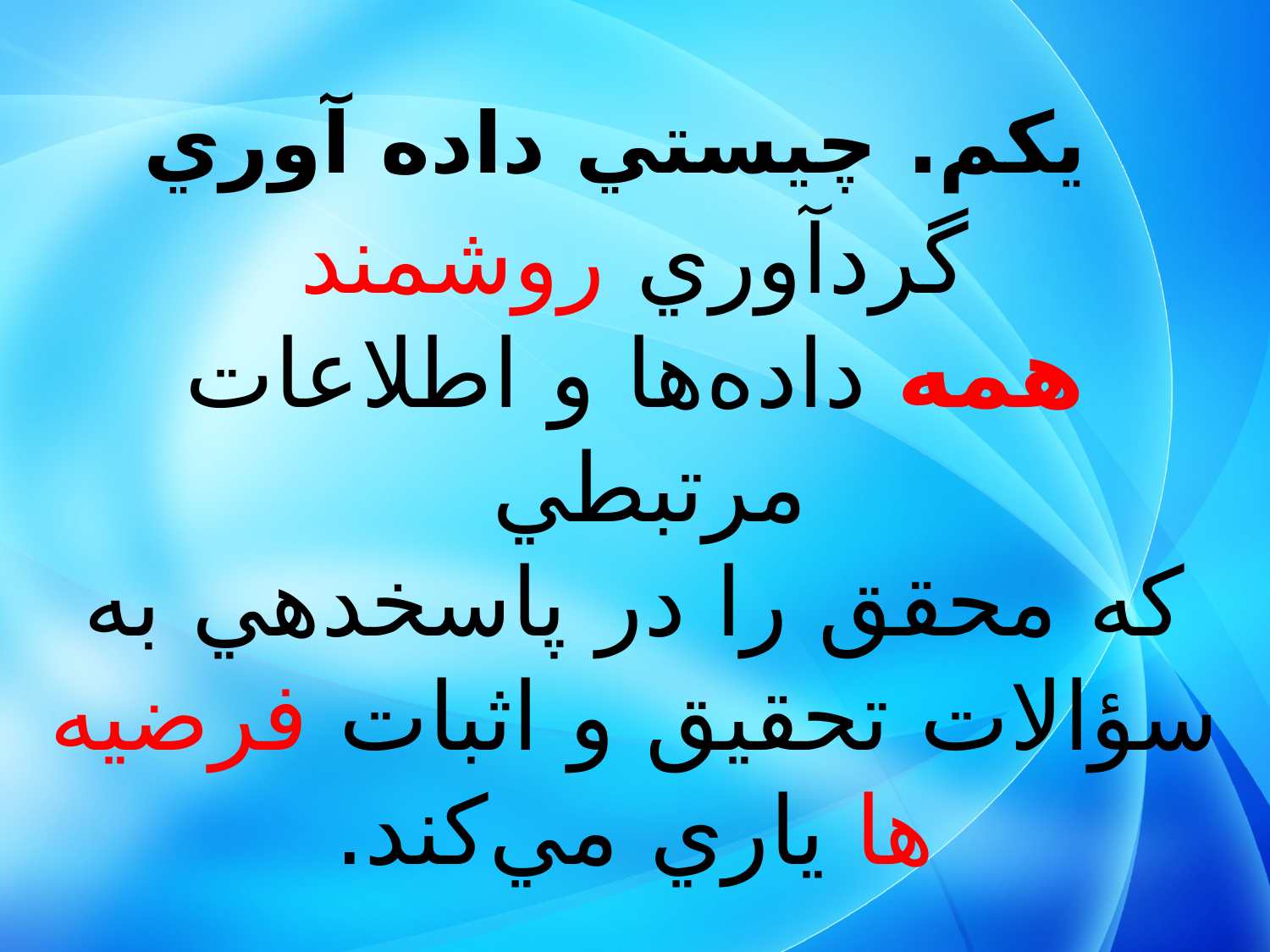

يکم. چيستي داده آوري
گردآوري روشمند
همه داده‌ها و اطلاعات مرتبطي
که محقق را در پاسخدهي به سؤالات تحقيق و اثبات فرضيه ها ياري مي‌کند.